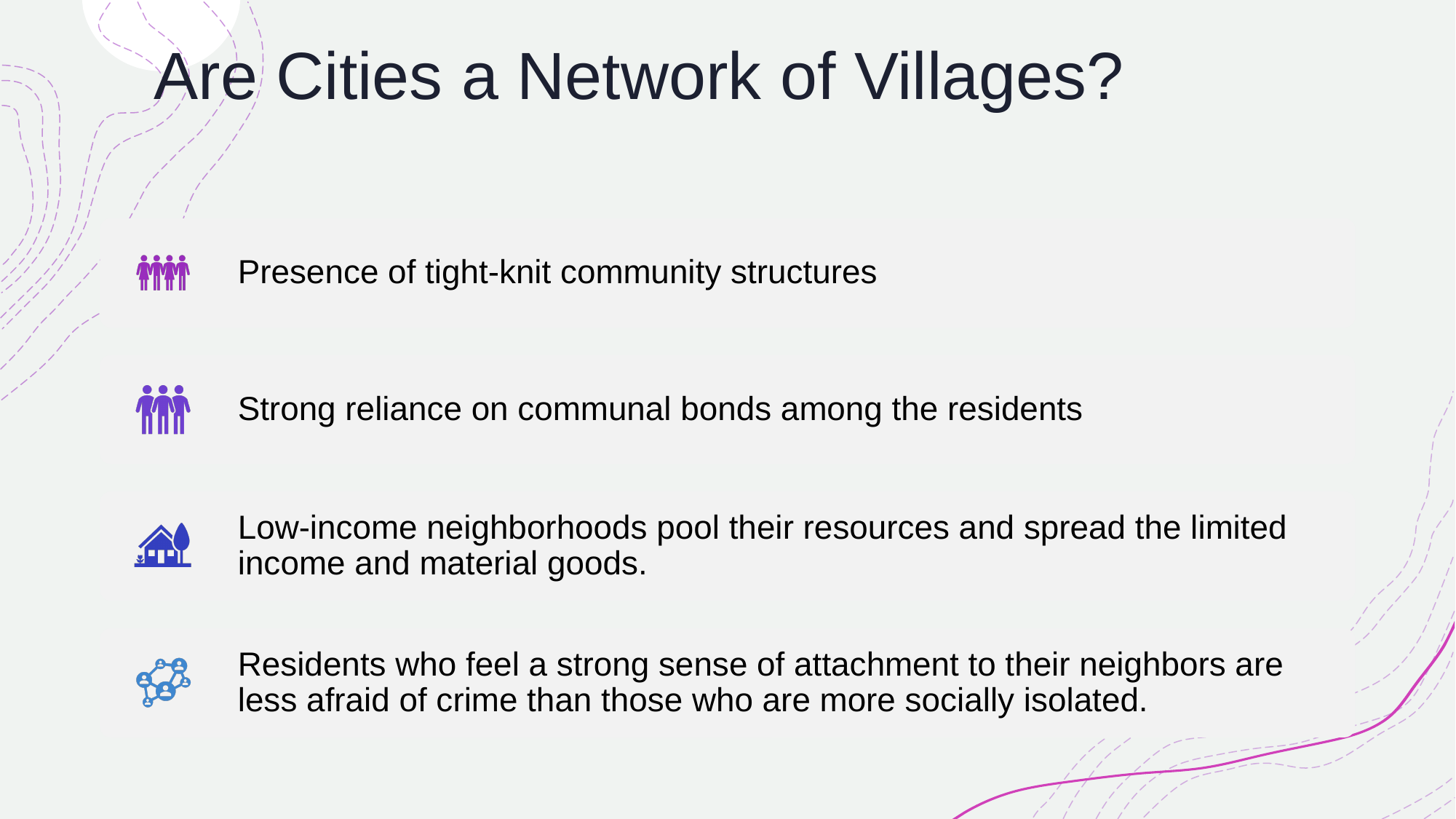

# Are Cities a Network of Villages?
Presence of tight-knit community structures
Strong reliance on communal bonds among the residents
Low-income neighborhoods pool their resources and spread the limited income and material goods.
Residents who feel a strong sense of attachment to their neighbors are less afraid of crime than those who are more socially isolated.